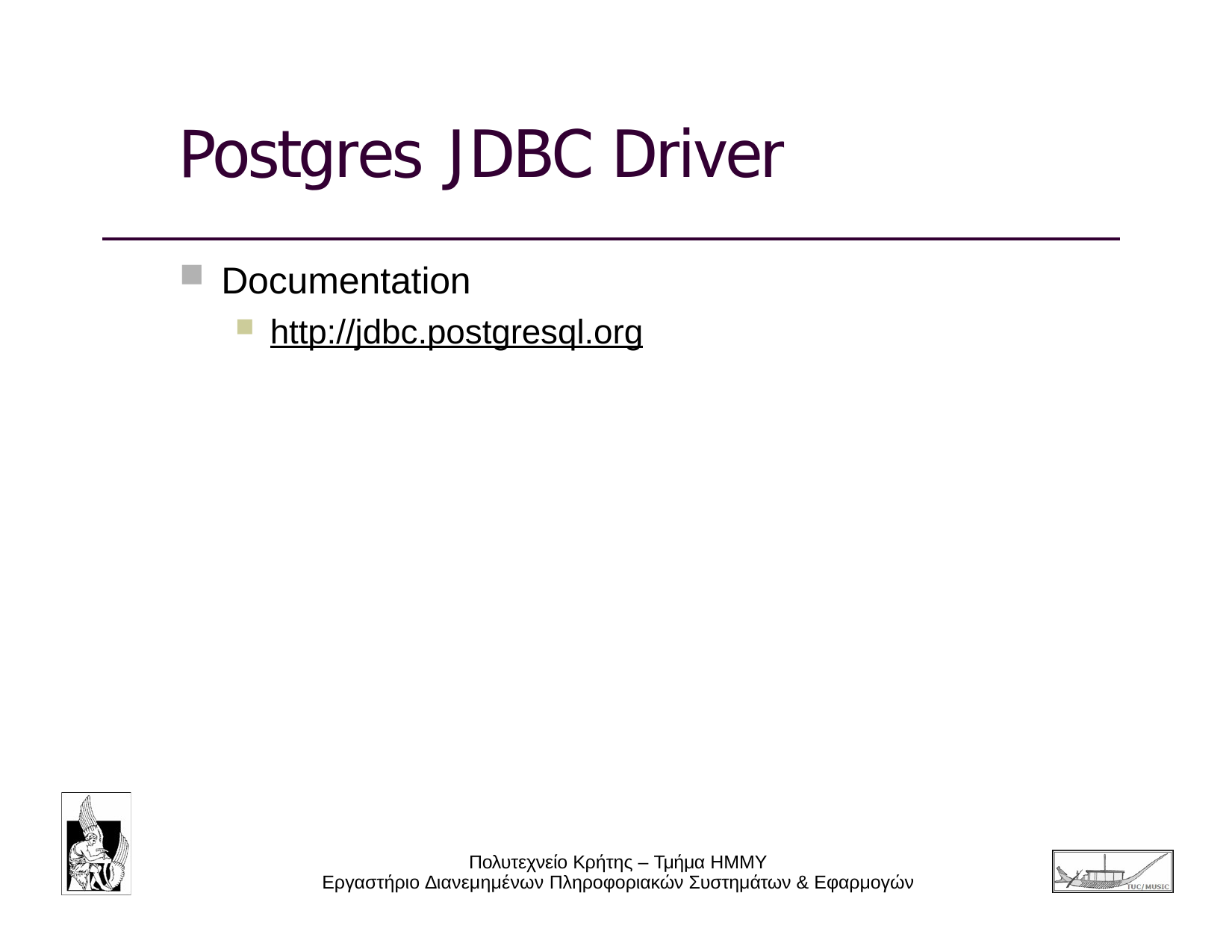

# Postgres JDBC Driver

Documentation
http://jdbc.postgresql.org

Πολυτεχνείο Κρήτης – Τμήμα ΗΜΜΥ
Εργαστήριο ∆ιανεμημένων Πληροφοριακών Συστημάτων & Εφαρμογών